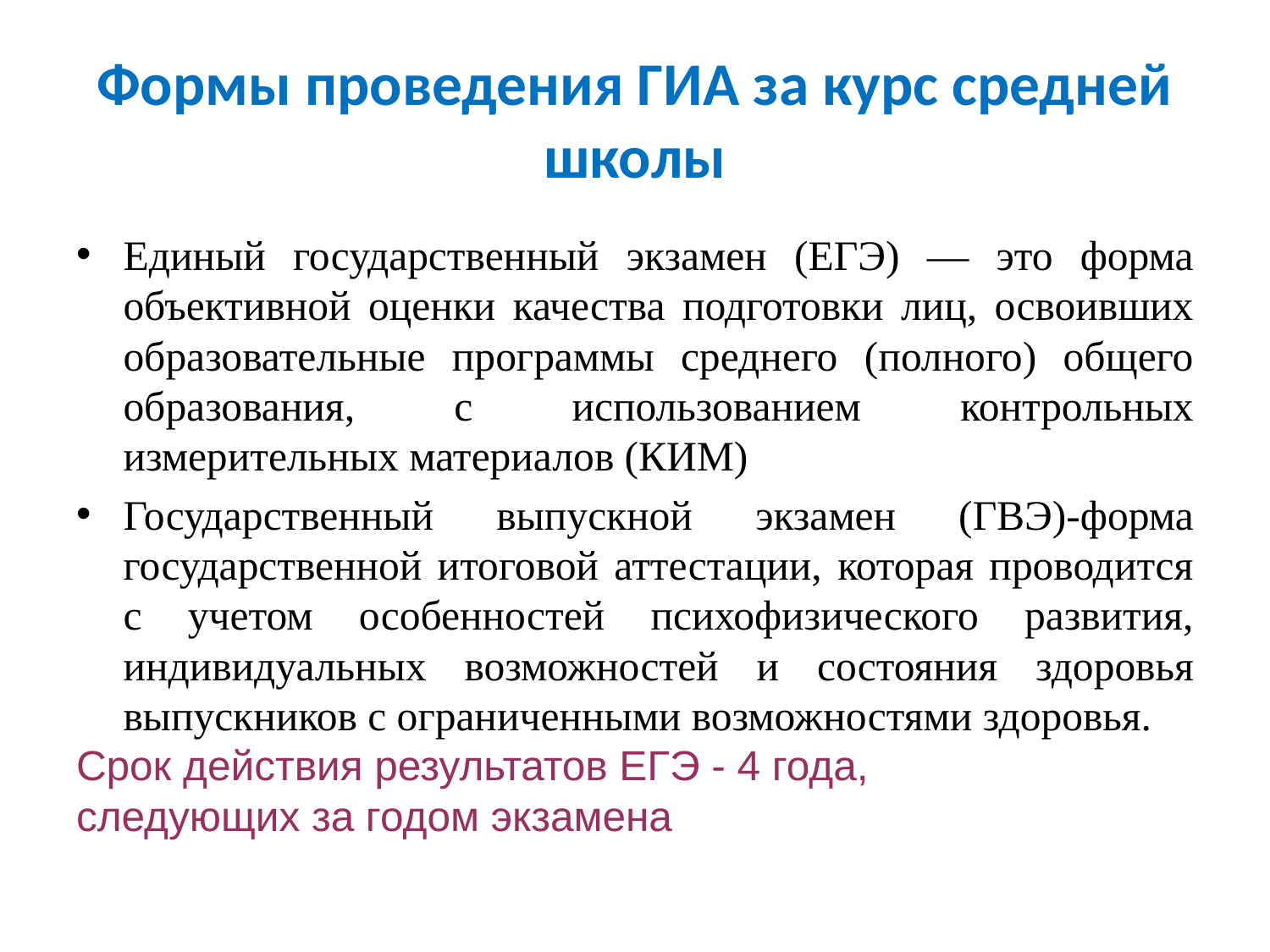

# Формы проведения ГИА за курс средней школы
Единый государственный экзамен (ЕГЭ) — это форма объективной оценки качества подготовки лиц, освоивших образовательные программы среднего (полного) общего образования, с использованием контрольных измерительных материалов (КИМ)
Государственный выпускной экзамен (ГВЭ)-форма государственной итоговой аттестации, которая проводится с учетом особенностей психофизического развития, индивидуальных возможностей и состояния здоровья выпускников с ограниченными возможностями здоровья.
Срок действия результатов ЕГЭ - 4 года,
следующих за годом экзамена